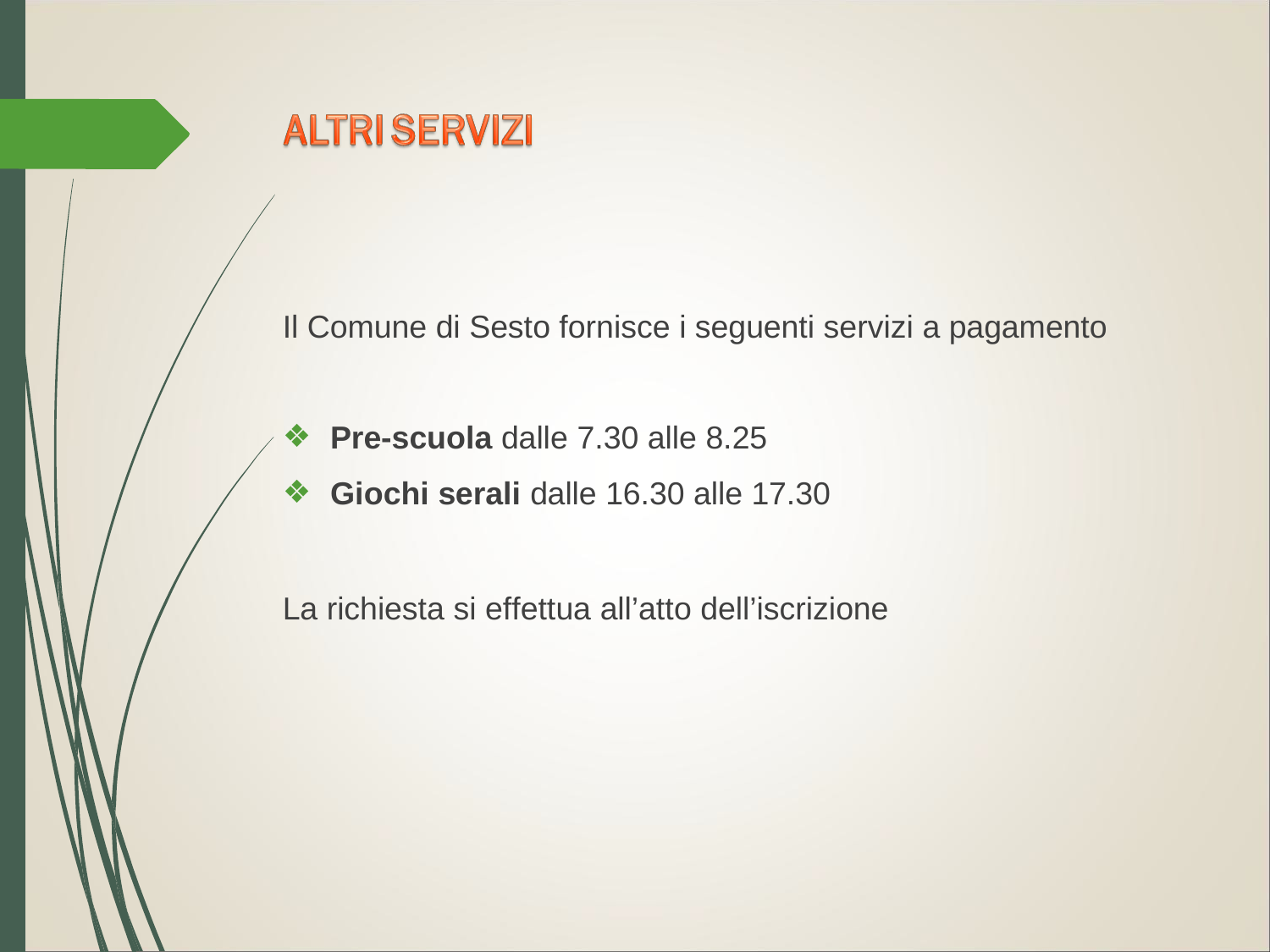

# Il Comune di Sesto fornisce i seguenti servizi a pagamento
Pre-scuola dalle 7.30 alle 8.25
Giochi serali dalle 16.30 alle 17.30

La richiesta si effettua all’atto dell’iscrizione